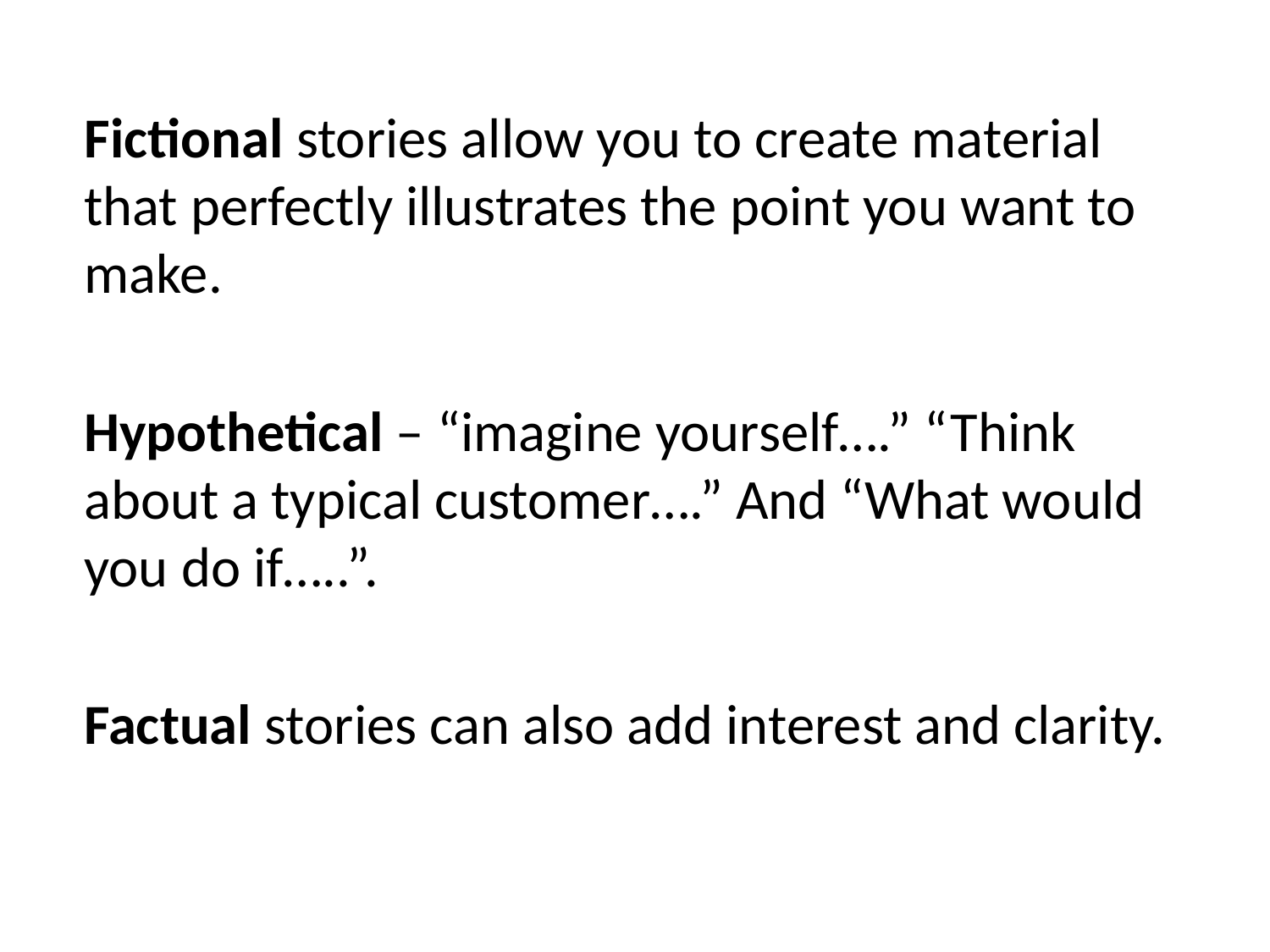

Fictional stories allow you to create material that perfectly illustrates the point you want to make.

Hypothetical – “imagine yourself….” “Think about a typical customer….” And “What would you do if…..”.

Factual stories can also add interest and clarity.